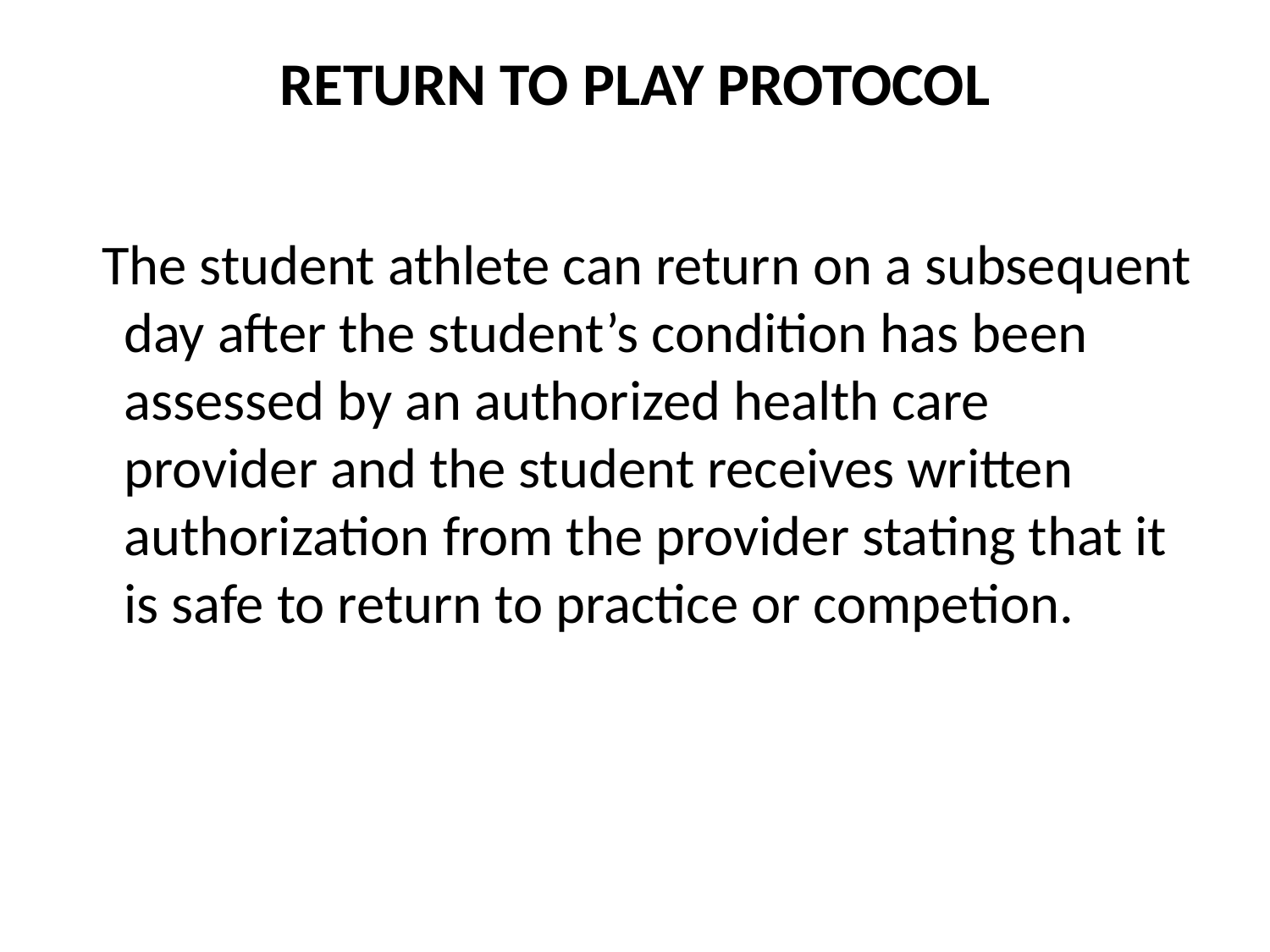

# RETURN TO PLAY PROTOCOL
  The student athlete can return on a subsequent day after the student’s condition has been assessed by an authorized health care provider and the student receives written authorization from the provider stating that it is safe to return to practice or competion.